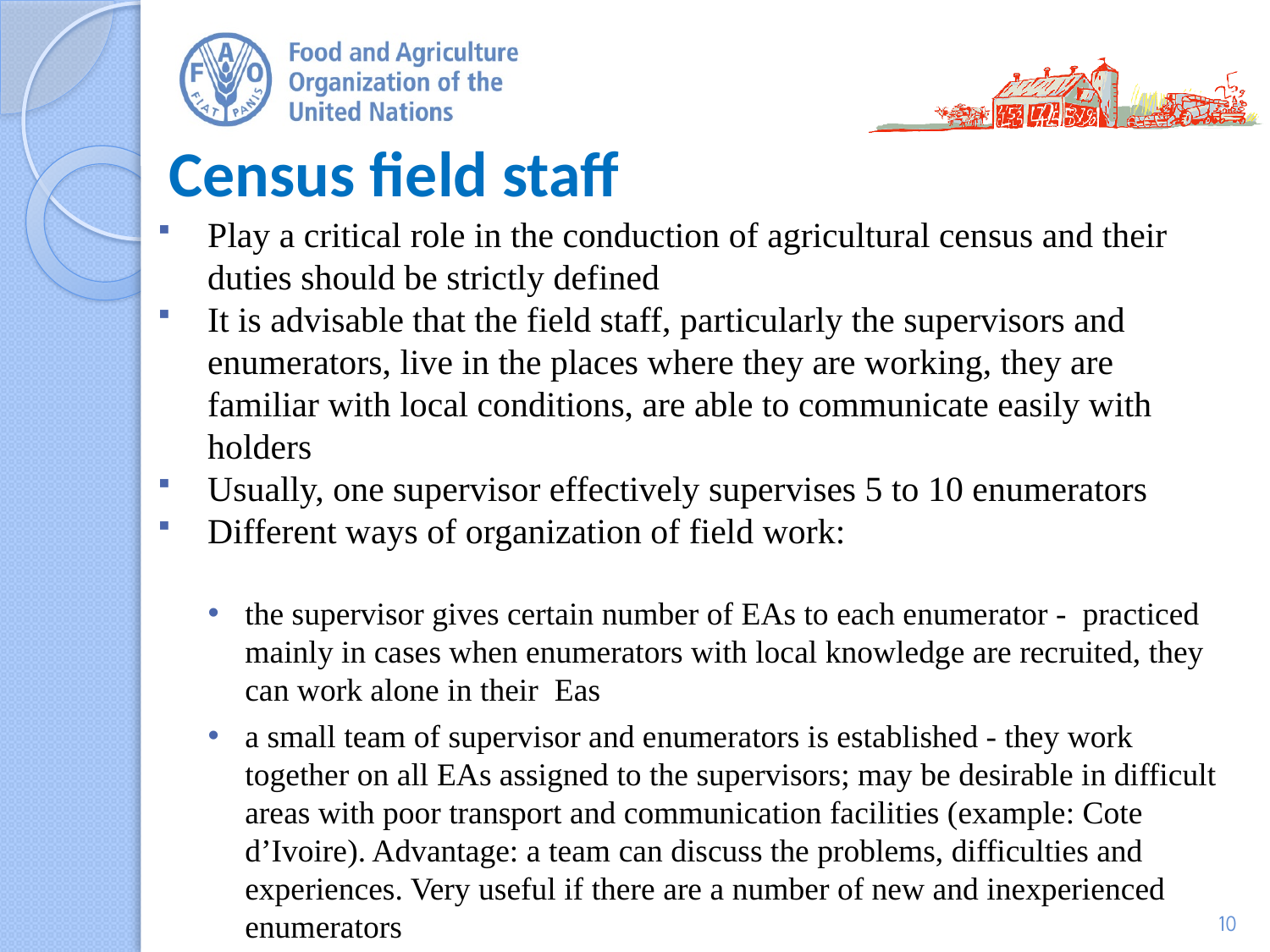

# Census field staff
Play a critical role in the conduction of agricultural census and their duties should be strictly defined
It is advisable that the field staff, particularly the supervisors and enumerators, live in the places where they are working, they are familiar with local conditions, are able to communicate easily with holders
Usually, one supervisor effectively supervises 5 to 10 enumerators
Different ways of organization of field work:

the supervisor gives certain number of EAs to each enumerator -  practiced mainly in cases when enumerators with local knowledge are recruited, they can work alone in their  Eas

a small team of supervisor and enumerators is established - they work together on all EAs assigned to the supervisors; may be desirable in difficult areas with poor transport and communication facilities (example: Cote d’Ivoire). Advantage: a team can discuss the problems, difficulties and experiences. Very useful if there are a number of new and inexperienced enumerators

10